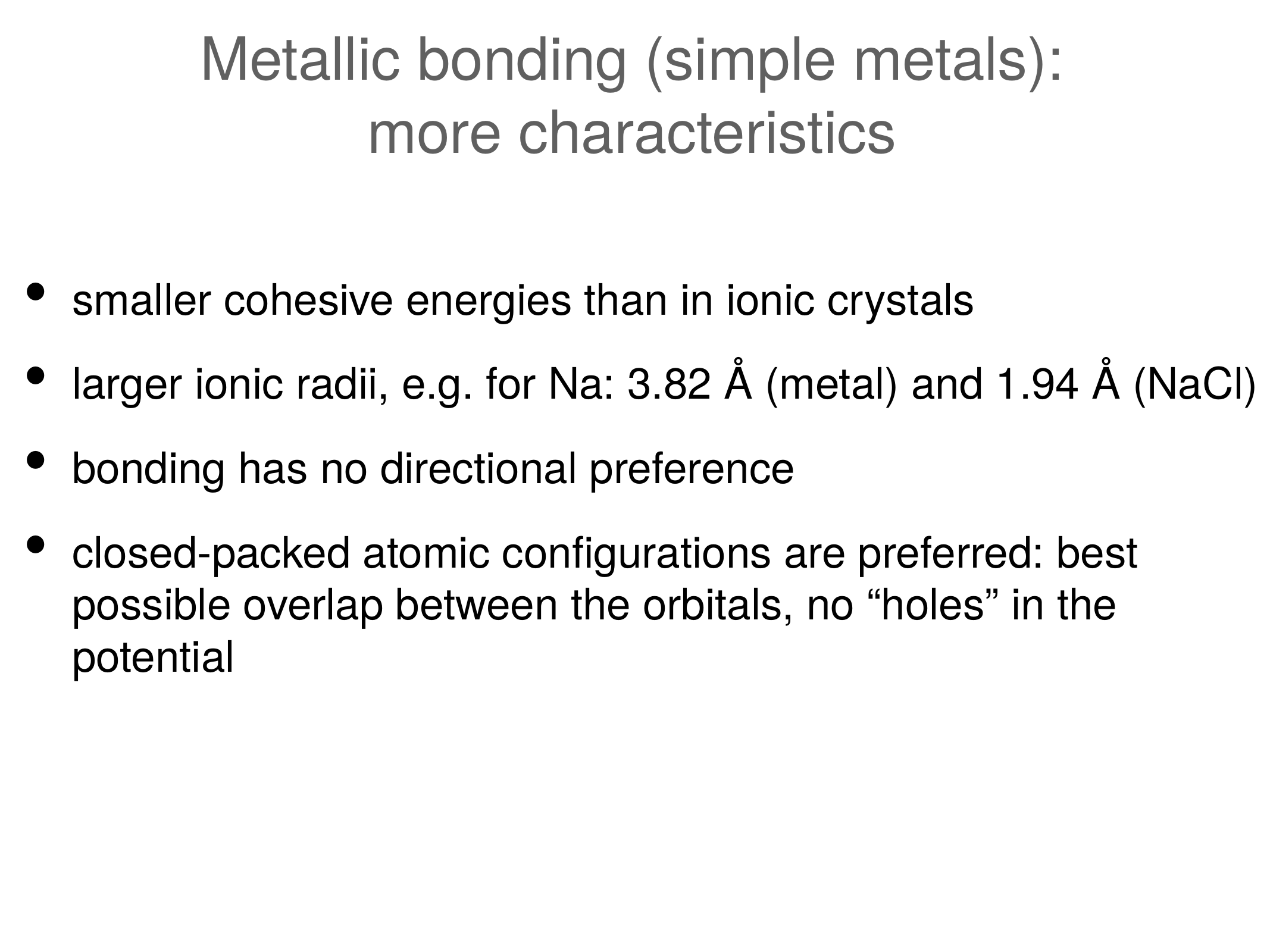

Metallic bonding (simple metals):
more characteristics
smaller cohesive energies than in ionic crystals
larger ionic radii, e.g. for Na: 3.82 Å (metal) and 1.94 Å (NaCl)
bonding has no directional preference
closed-packed atomic configurations are preferred: best possible overlap between the orbitals, no “holes” in the potential
32